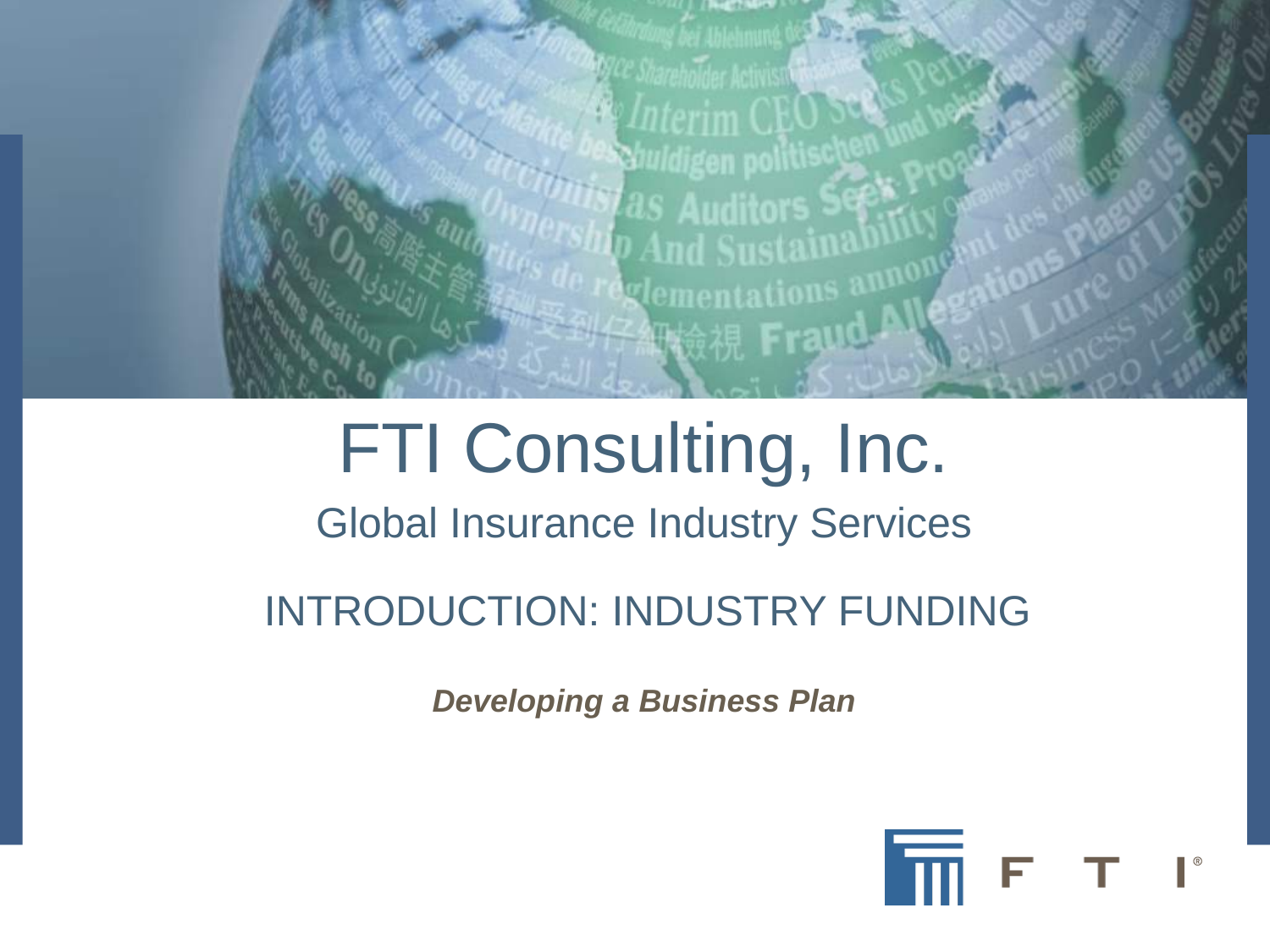

FTI Consulting, Inc.
Global Insurance Industry Services
 INTRODUCTION: INDUSTRY FUNDING
 Developing a Business Plan